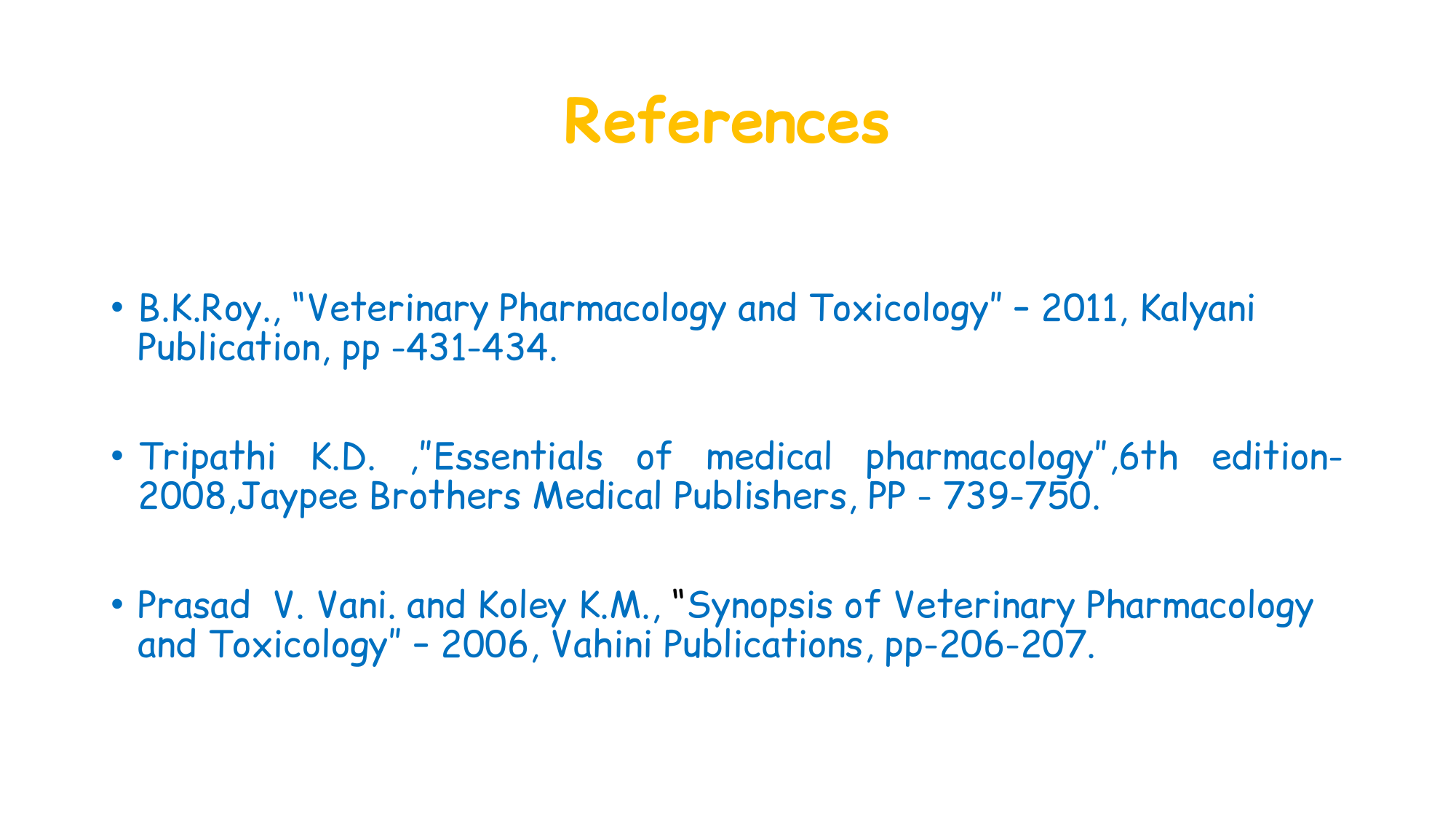

# References

B.K.Roy., “Veterinary Pharmacology and Toxicology” – 2011, Kalyani Publication, pp -431-434.

Tripathi K.D. ,”Essentials of medical pharmacology”,6th edition-2008,Jaypee Brothers Medical Publishers, PP - 739-750.

Prasad  V. Vani. and Koley K.M., “Synopsis of Veterinary Pharmacology and Toxicology” – 2006, Vahini Publications, pp-206-207.